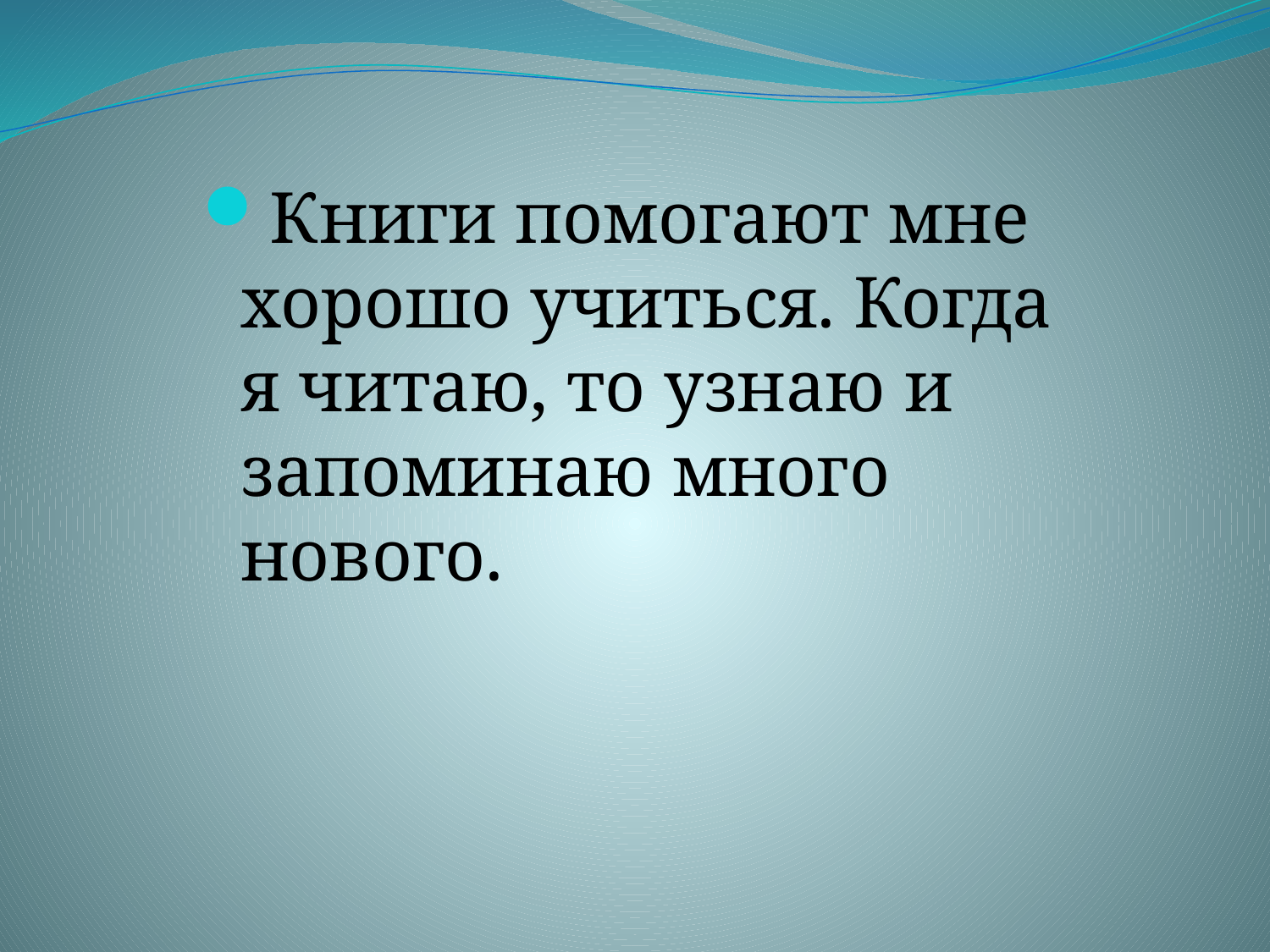

Книги помогают мне хорошо учиться. Когда я читаю, то узнаю и запоминаю много нового.